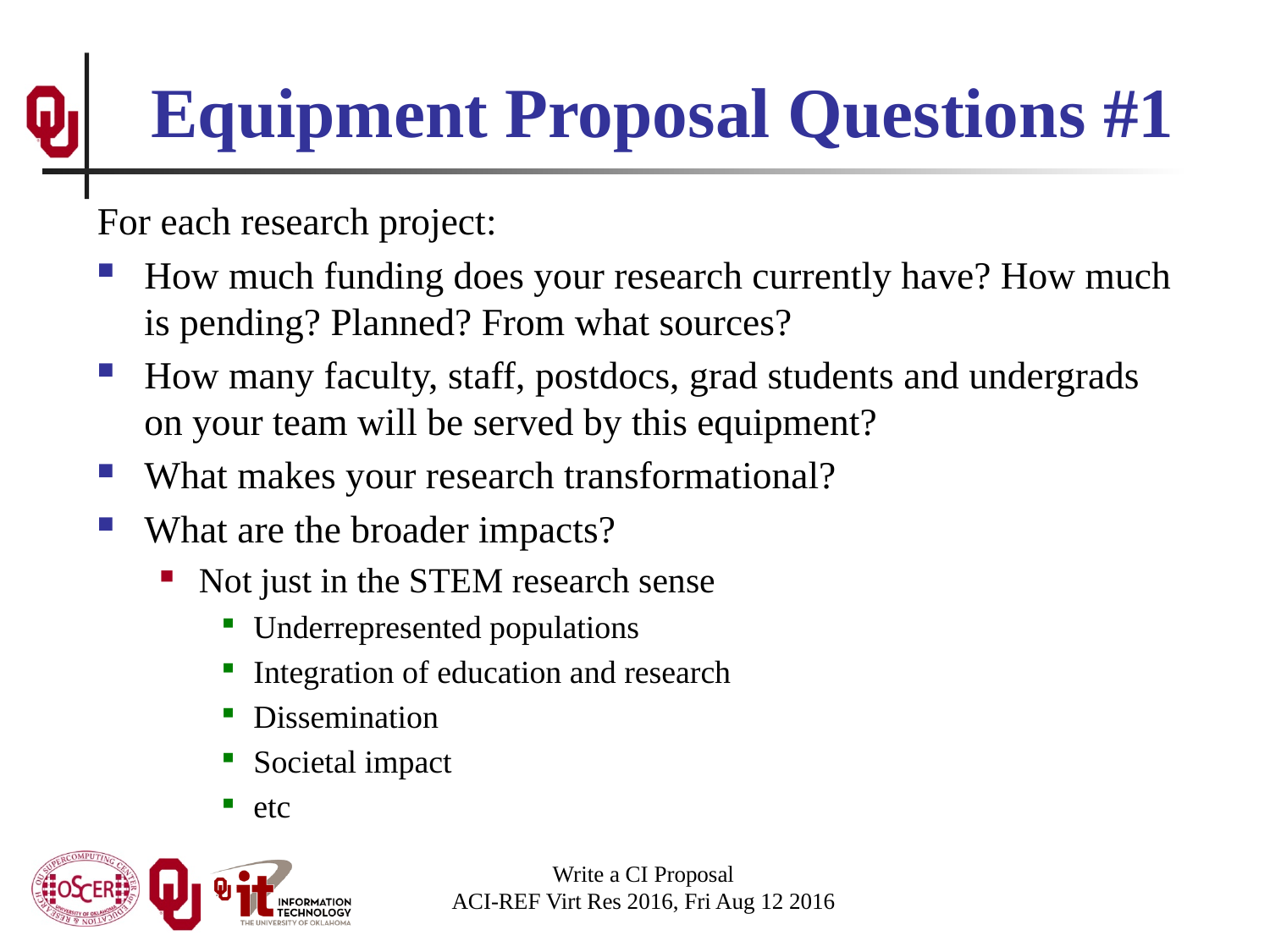

# Equipment Proposal Questions #1
For each research project:
How much funding does your research currently have? How much is pending? Planned? From what sources?
How many faculty, staff, postdocs, grad students and undergrads on your team will be served by this equipment?
What makes your research transformational?
What are the broader impacts?
Not just in the STEM research sense
Underrepresented populations
Integration of education and research
Dissemination
Societal impact
etc
Write a CI Proposal
ACI-REF Virt Res 2016, Fri Aug 12 2016